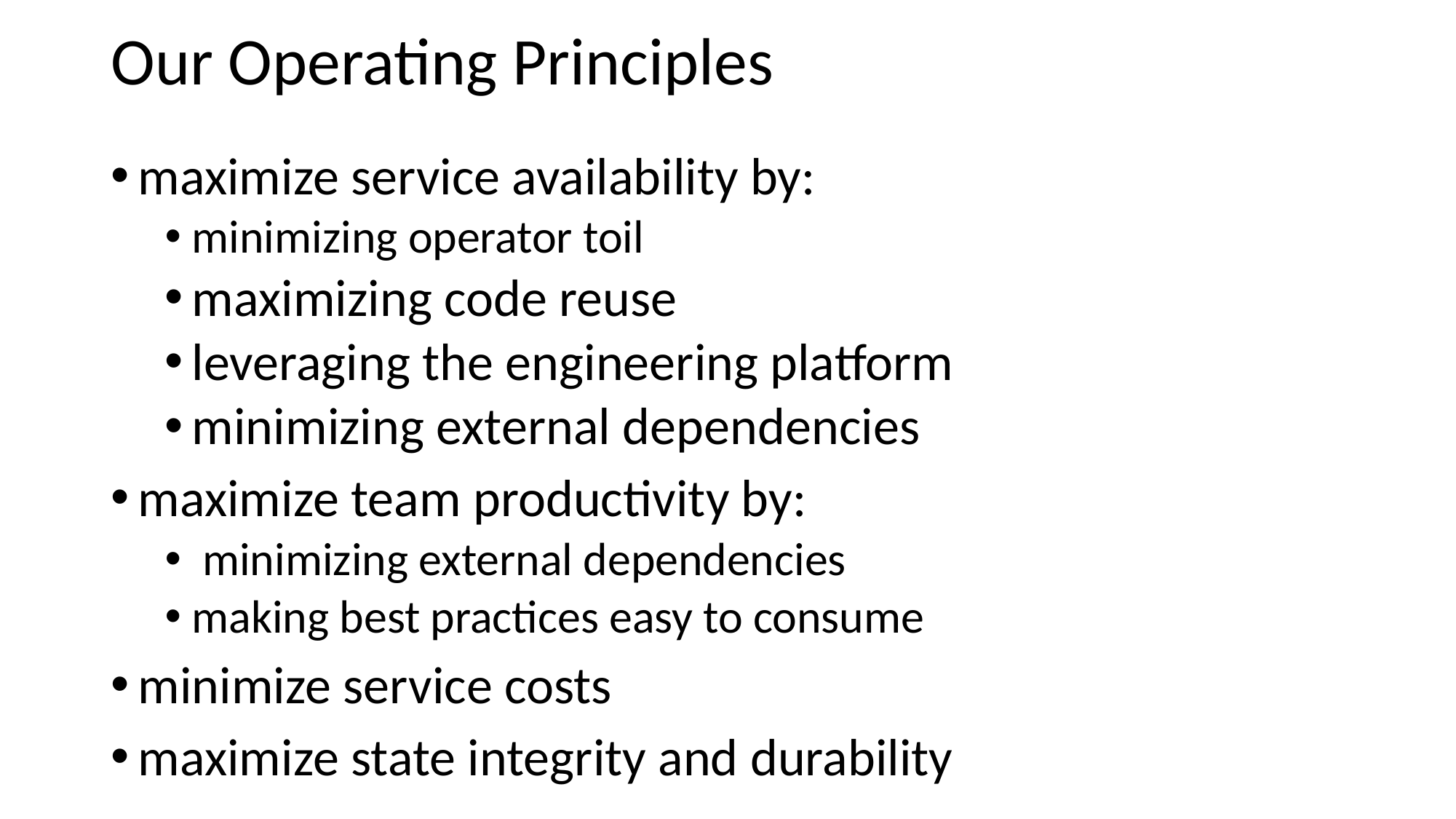

# Our Operating Principles
maximize service availability by:
minimizing operator toil
maximizing code reuse
leveraging the engineering platform
minimizing external dependencies
maximize team productivity by:
 minimizing external dependencies
making best practices easy to consume
minimize service costs
maximize state integrity and durability